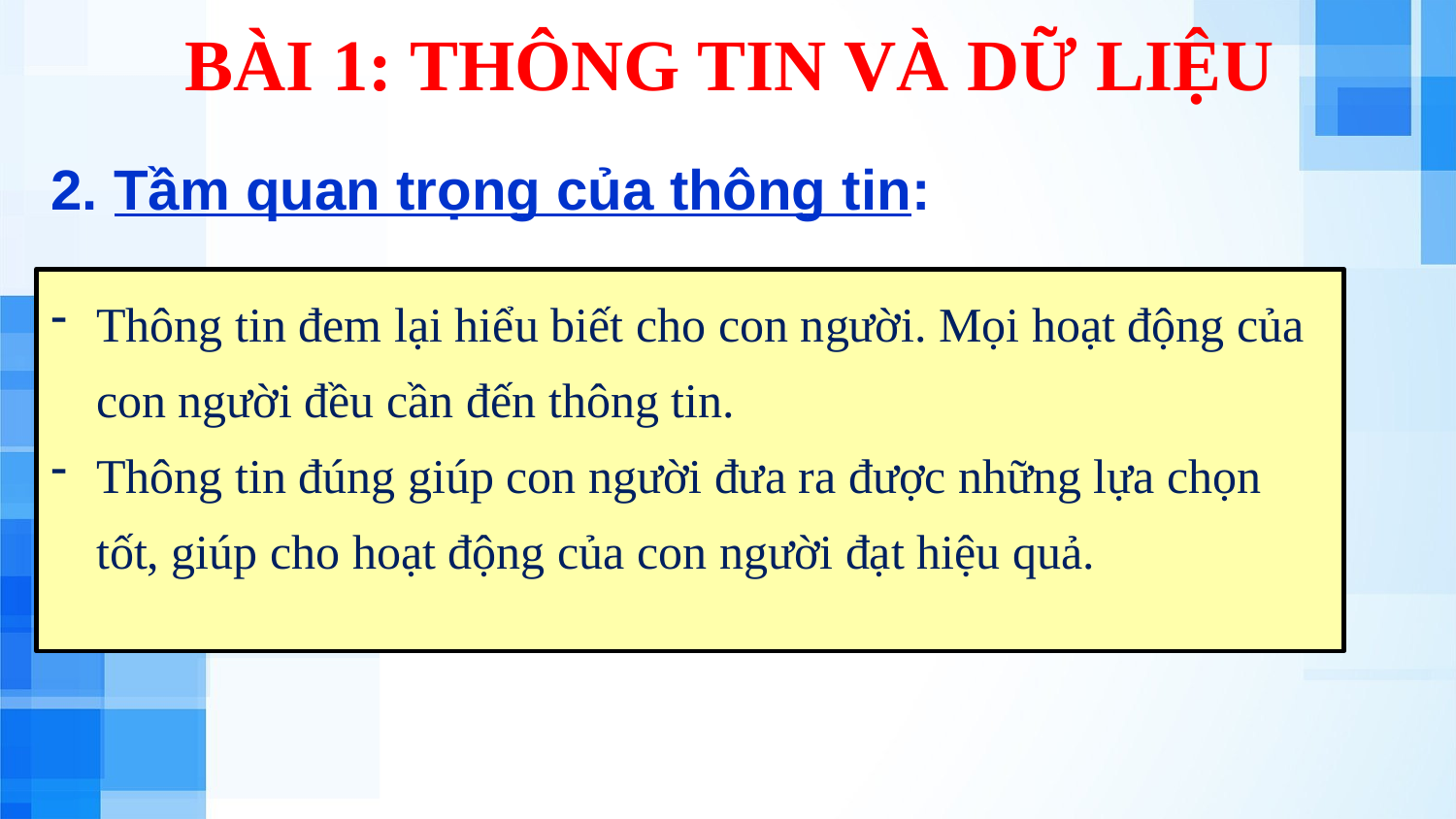

BÀI 1: THÔNG TIN VÀ DỮ LIỆU
2. Tầm quan trọng của thông tin:
Thông tin đem lại hiểu biết cho con người. Mọi hoạt động của con người đều cần đến thông tin.
Thông tin đúng giúp con người đưa ra được những lựa chọn tốt, giúp cho hoạt động của con người đạt hiệu quả.